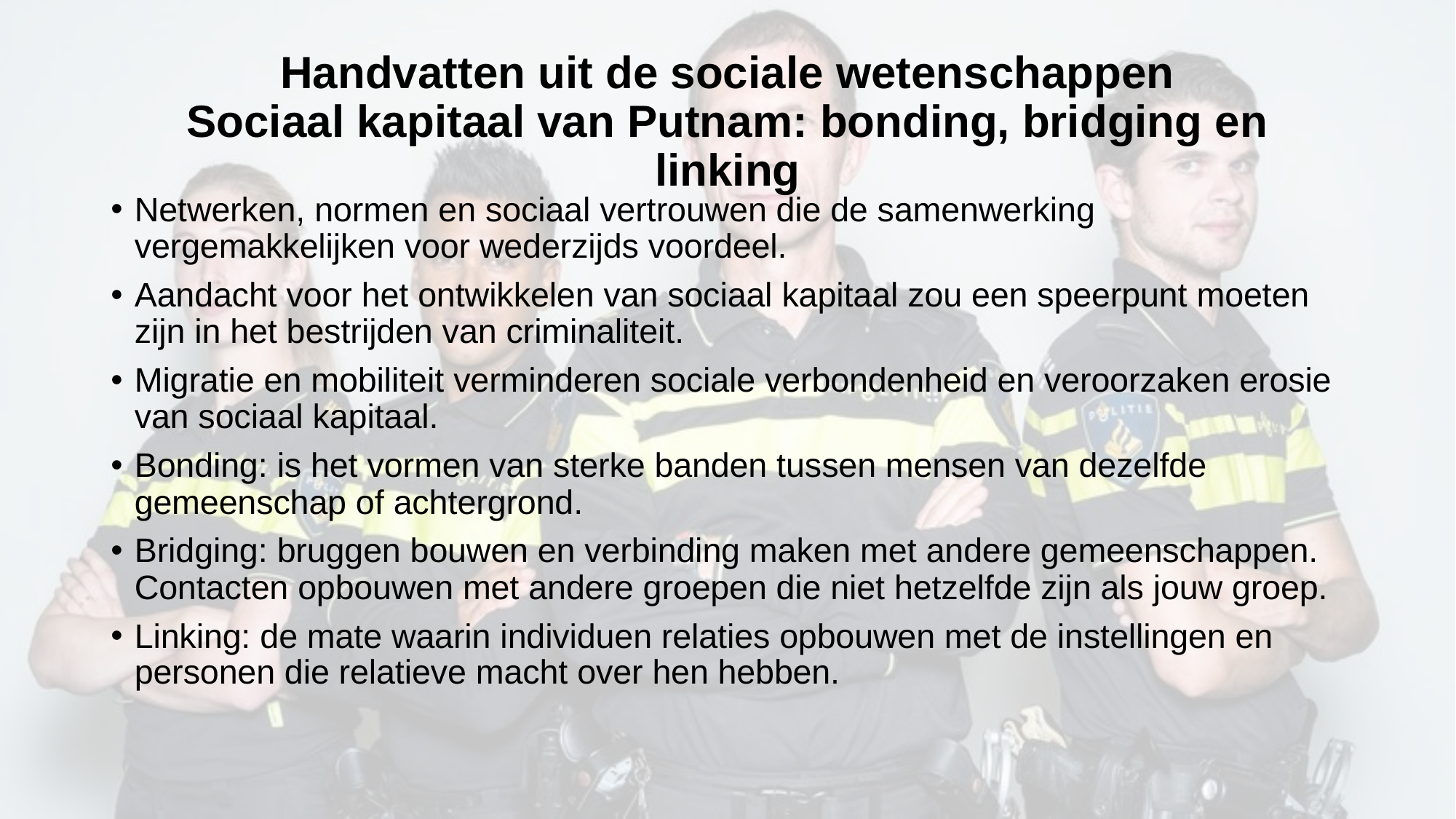

# Handvatten uit de sociale wetenschappen Sociaal kapitaal van Putnam: bonding, bridging en linking
Netwerken, normen en sociaal vertrouwen die de samenwerking vergemakkelijken voor wederzijds voordeel.
Aandacht voor het ontwikkelen van sociaal kapitaal zou een speerpunt moeten zijn in het bestrijden van criminaliteit.
Migratie en mobiliteit verminderen sociale verbondenheid en veroorzaken erosie van sociaal kapitaal.
Bonding: is het vormen van sterke banden tussen mensen van dezelfde gemeenschap of achtergrond.
Bridging: bruggen bouwen en verbinding maken met andere gemeenschappen. Contacten opbouwen met andere groepen die niet hetzelfde zijn als jouw groep.
Linking: de mate waarin individuen relaties opbouwen met de instellingen en personen die relatieve macht over hen hebben.